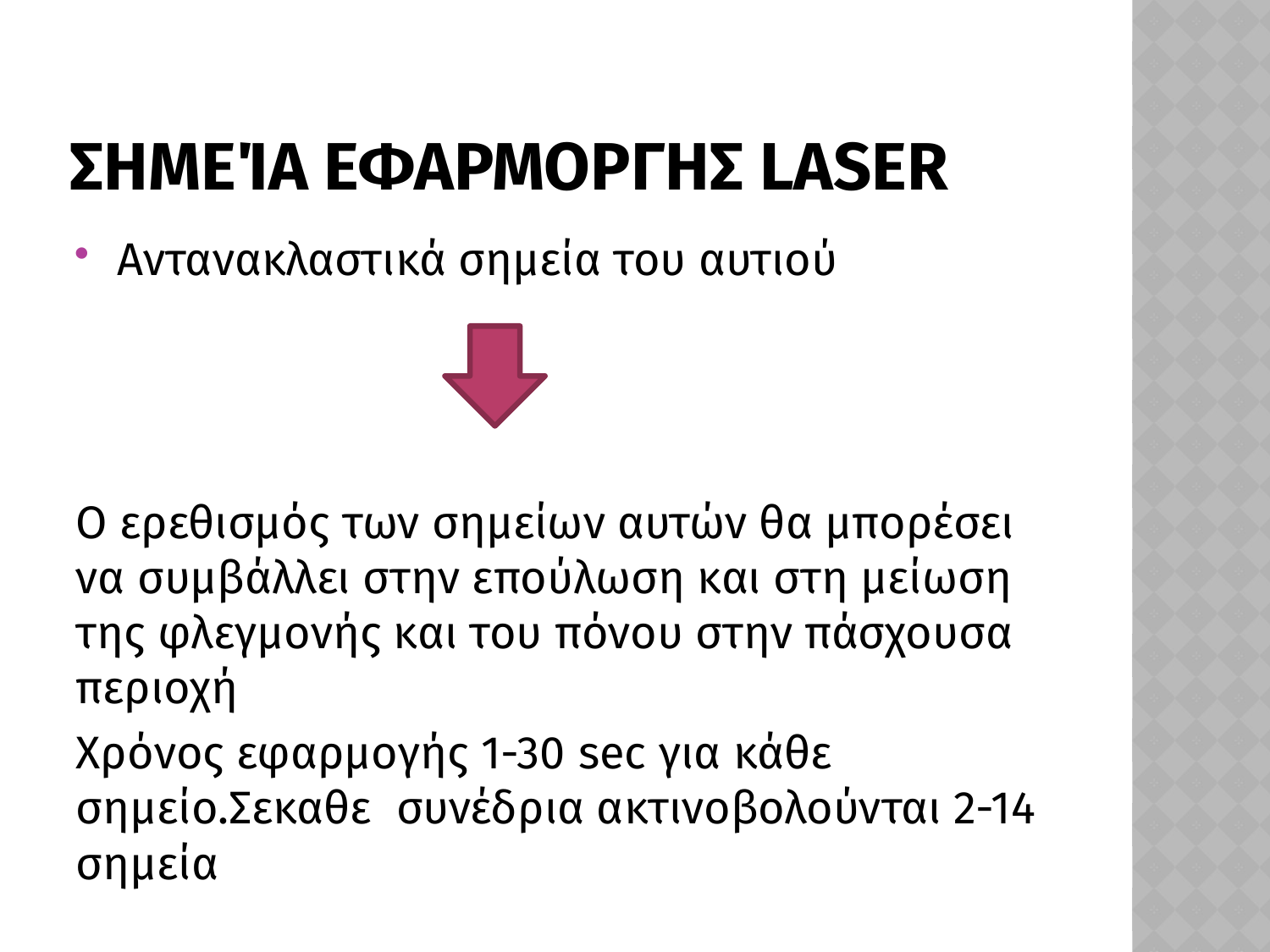

# ΣΗΜΕΊΑ ΕΦΑΡΜΟΡΓΗΣ LASER
Αντανακλαστικά σημεία του αυτιού

Ο ερεθισμός των σημείων αυτών θα μπορέσει να συμβάλλει στην επούλωση και στη μείωση της φλεγμονής και του πόνου στην πάσχουσα περιοχή
Χρόνος εφαρμογής 1-30 sec για κάθε σημείο.Σεκαθε  συνέδρια ακτινοβολούνται 2-14 σημεία